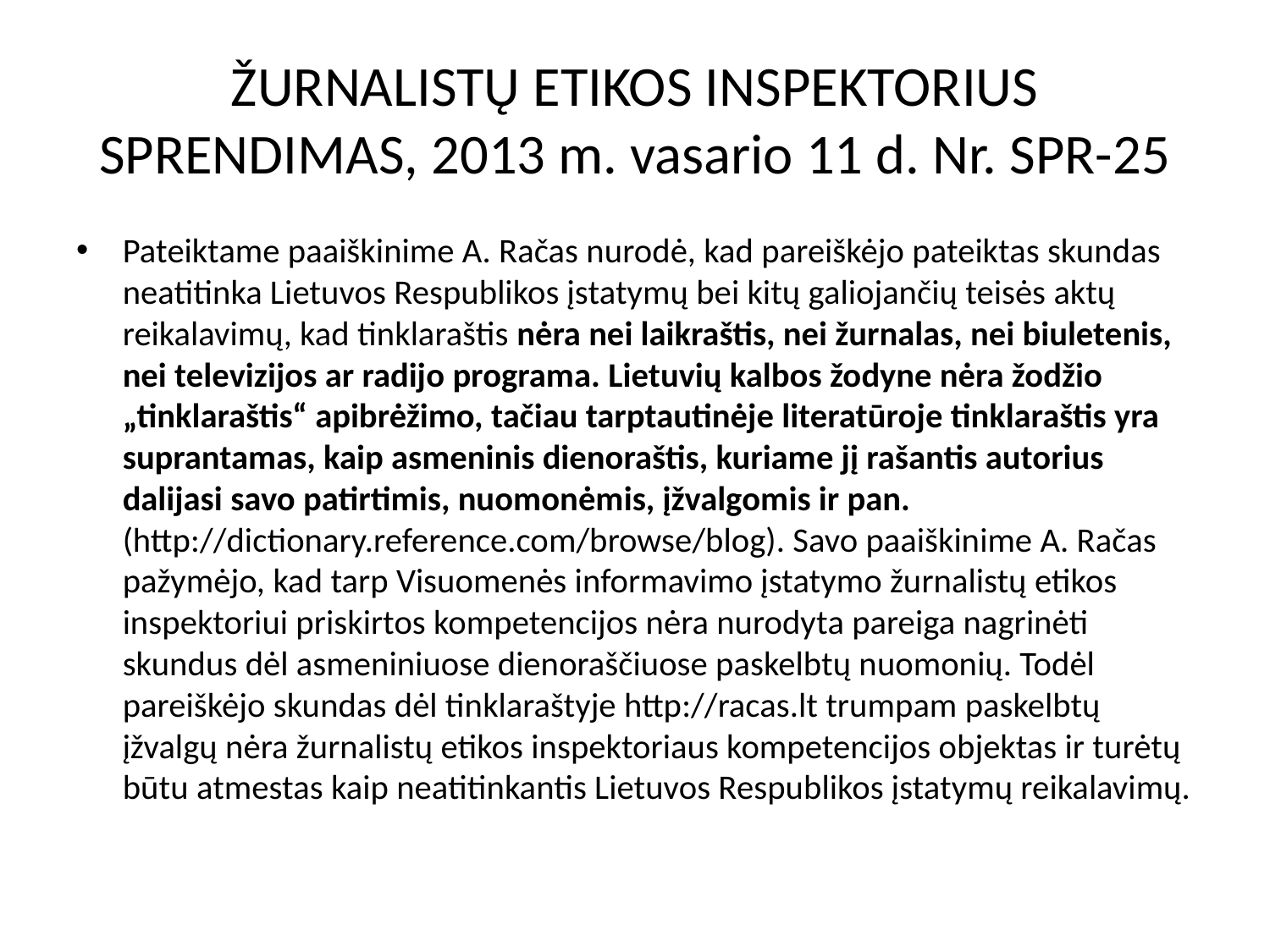

# ŽURNALISTŲ ETIKOS INSPEKTORIUS SPRENDIMAS, 2013 m. vasario 11 d. Nr. SPR-25
Pateiktame paaiškinime A. Račas nurodė, kad pareiškėjo pateiktas skundas neatitinka Lietuvos Respublikos įstatymų bei kitų galiojančių teisės aktų reikalavimų, kad tinklaraštis nėra nei laikraštis, nei žurnalas, nei biuletenis, nei televizijos ar radijo programa. Lietuvių kalbos žodyne nėra žodžio „tinklaraštis“ apibrėžimo, tačiau tarptautinėje literatūroje tinklaraštis yra suprantamas, kaip asmeninis dienoraštis, kuriame jį rašantis autorius dalijasi savo patirtimis, nuomonėmis, įžvalgomis ir pan. (http://dictionary.reference.com/browse/blog). Savo paaiškinime A. Račas pažymėjo, kad tarp Visuomenės informavimo įstatymo žurnalistų etikos inspektoriui priskirtos kompetencijos nėra nurodyta pareiga nagrinėti skundus dėl asmeniniuose dienoraščiuose paskelbtų nuomonių. Todėl pareiškėjo skundas dėl tinklaraštyje http://racas.lt trumpam paskelbtų įžvalgų nėra žurnalistų etikos inspektoriaus kompetencijos objektas ir turėtų būtu atmestas kaip neatitinkantis Lietuvos Respublikos įstatymų reikalavimų.